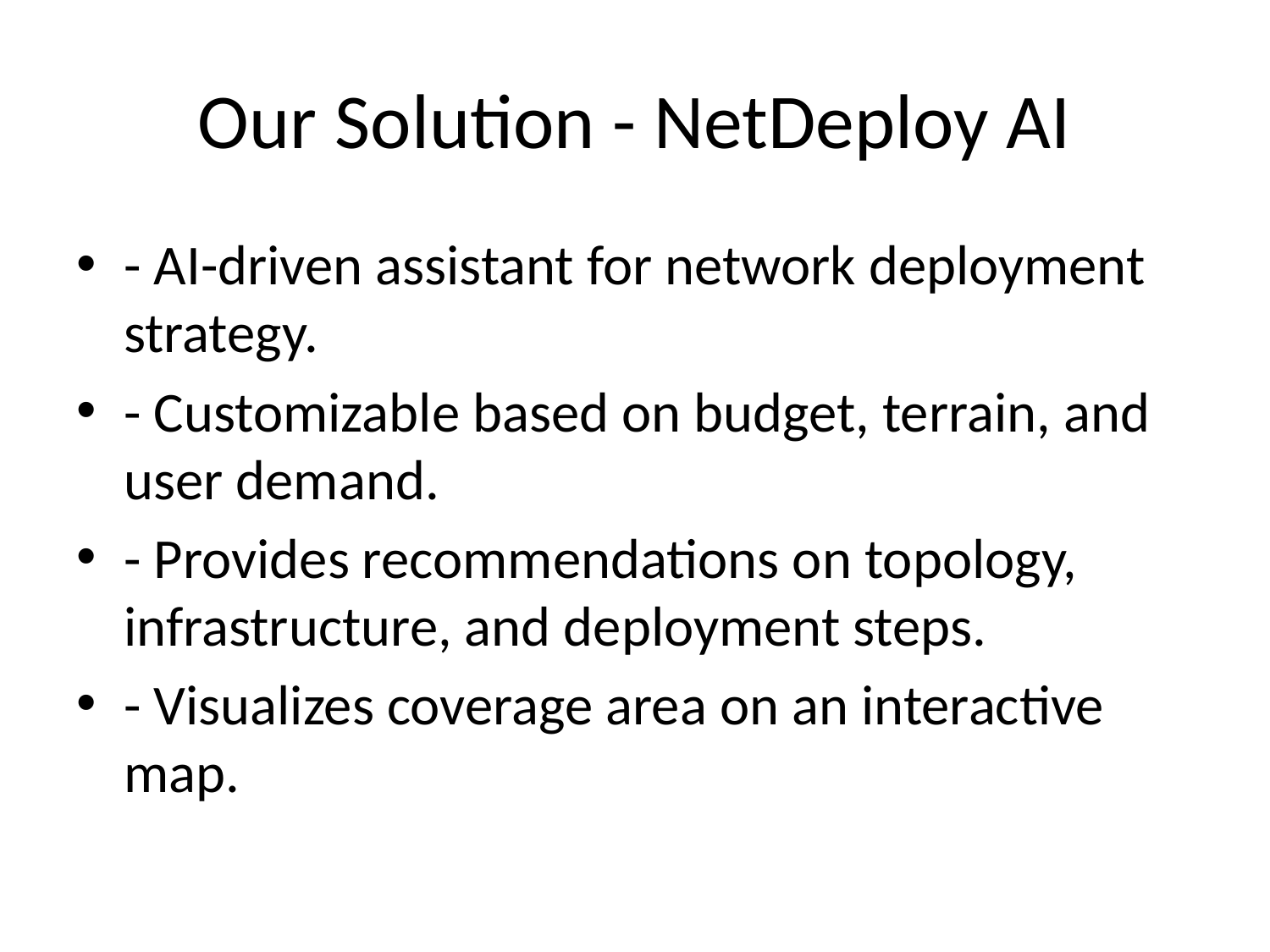

# Our Solution - NetDeploy AI
- AI-driven assistant for network deployment strategy.
- Customizable based on budget, terrain, and user demand.
- Provides recommendations on topology, infrastructure, and deployment steps.
- Visualizes coverage area on an interactive map.